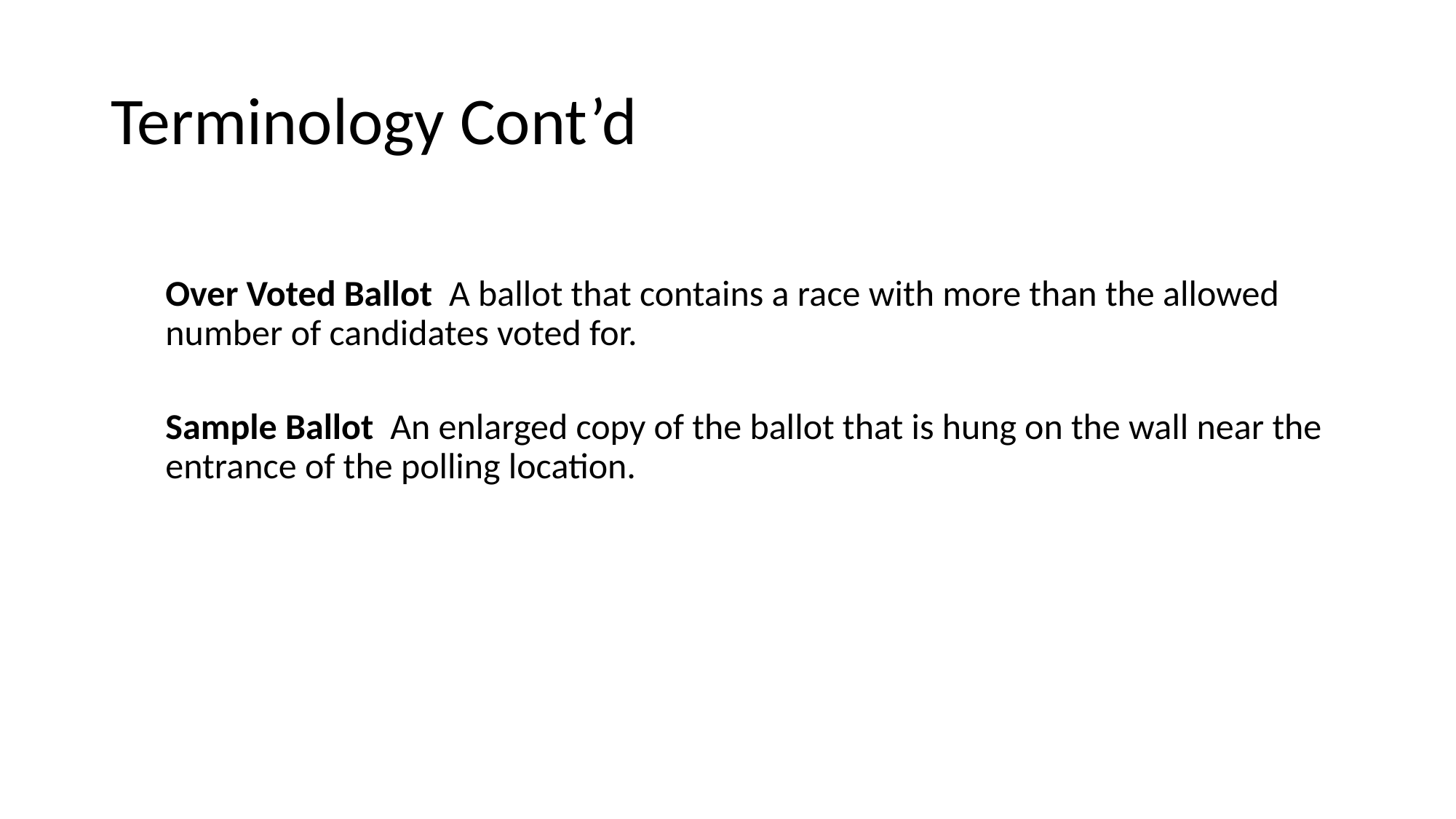

# Terminology Cont’d

Over Voted Ballot  A ballot that contains a race with more than the allowed number of candidates voted for.

Sample Ballot  An enlarged copy of the ballot that is hung on the wall near the entrance of the polling location.